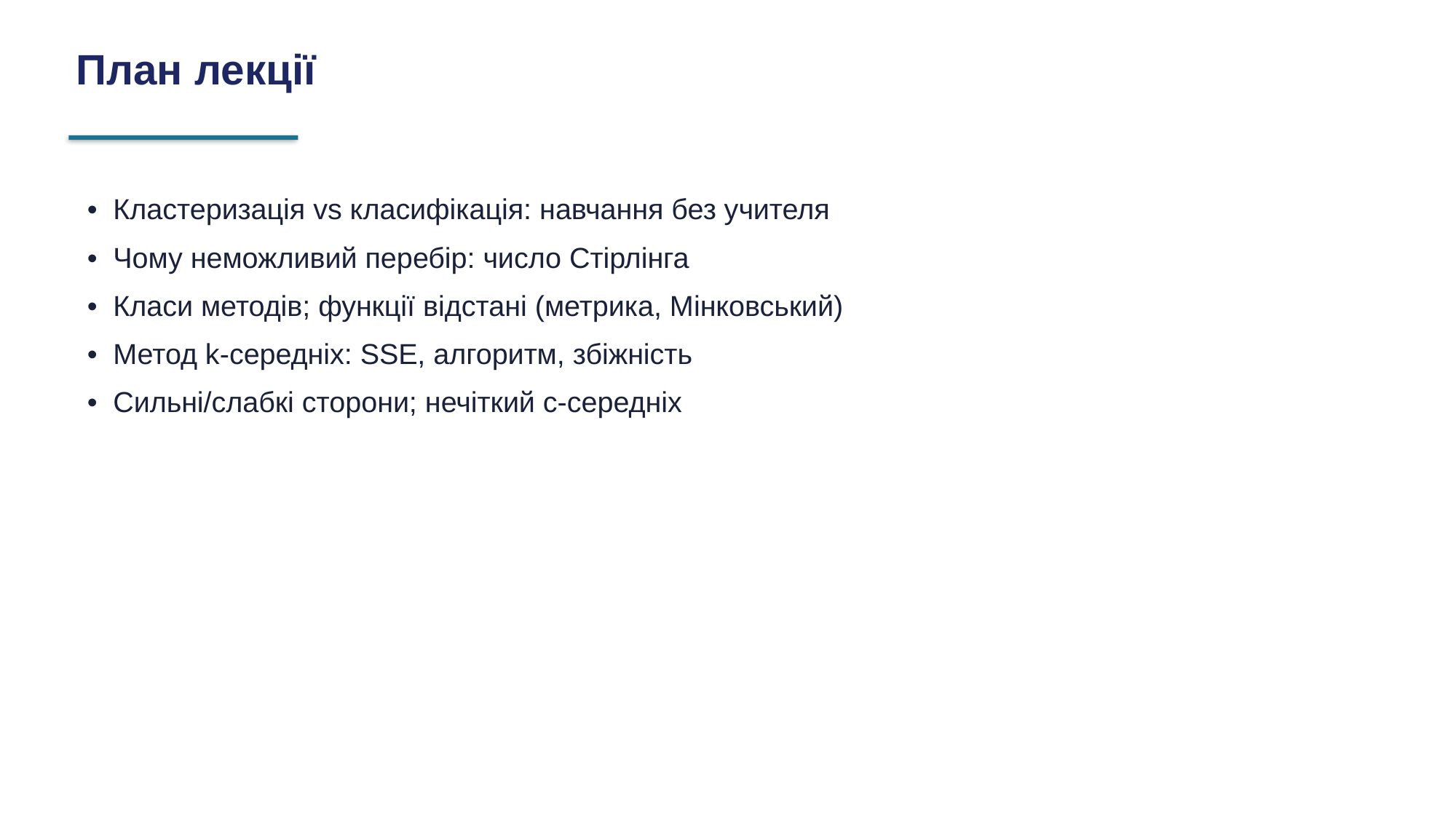

План лекції

•  Кластеризація vs класифікація: навчання без учителя
•  Чому неможливий перебір: число Стірлінга
•  Класи методів; функції відстані (метрика, Мінковський)
•  Метод k-середніх: SSE, алгоритм, збіжність
•  Сильні/слабкі сторони; нечіткий c-середніх